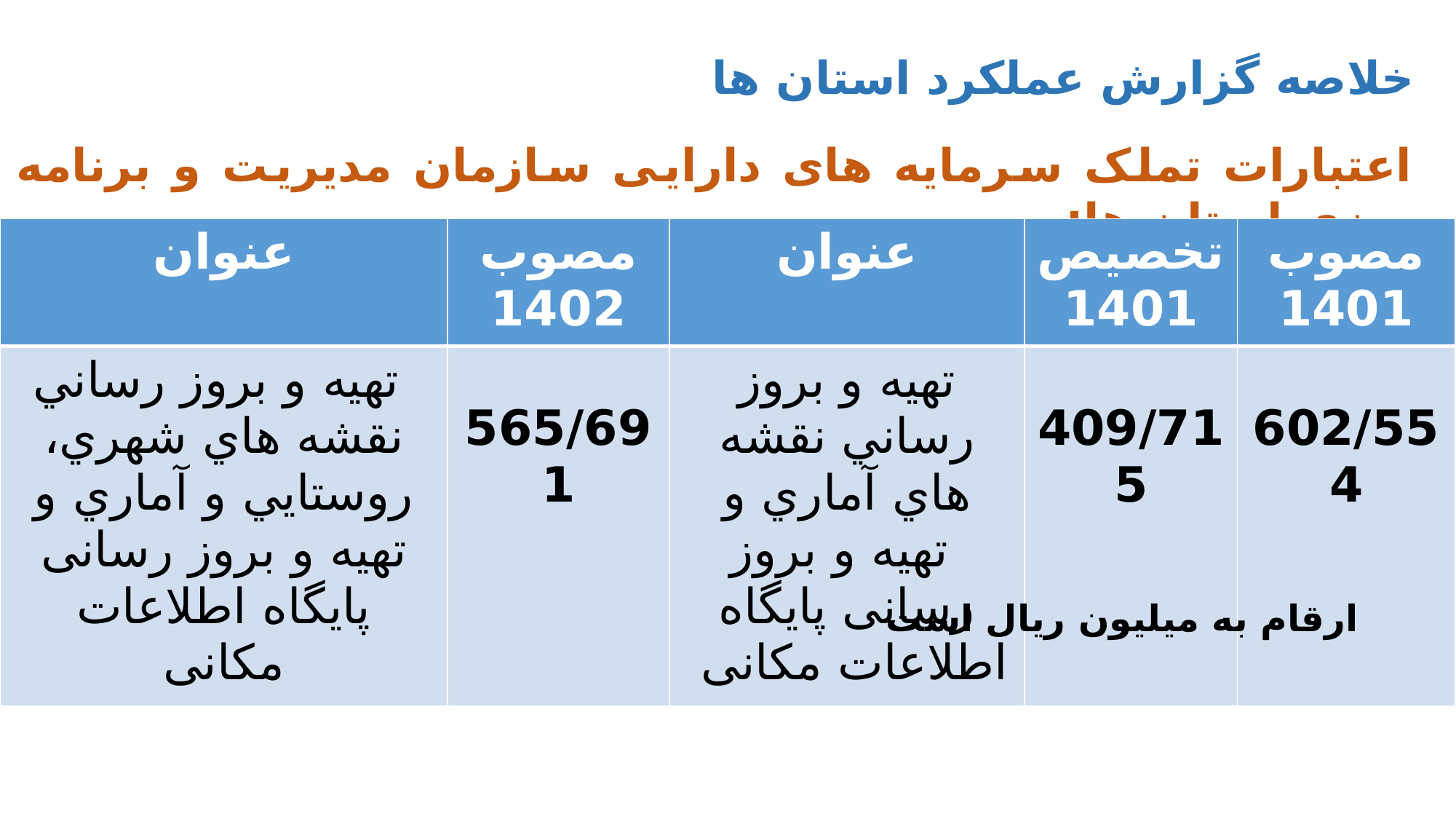

خلاصه گزارش عملکرد استان ها
اعتبارات تملک سرمایه های دارایی سازمان مدیریت و برنامه ریزی استان ها:
| عنوان | مصوب 1402 | عنوان | تخصیص 1401 | مصوب 1401 |
| --- | --- | --- | --- | --- |
| تهيه و بروز رساني نقشه هاي شهري، روستايي و آماري و تهیه و بروز رسانی پایگاه اطلاعات مکانی | 565/691 | تهيه و بروز رساني نقشه هاي آماري و تهیه و بروز رسانی پایگاه اطلاعات مکانی | 409/715 | 602/554 |
ارقام به میلیون ریال است